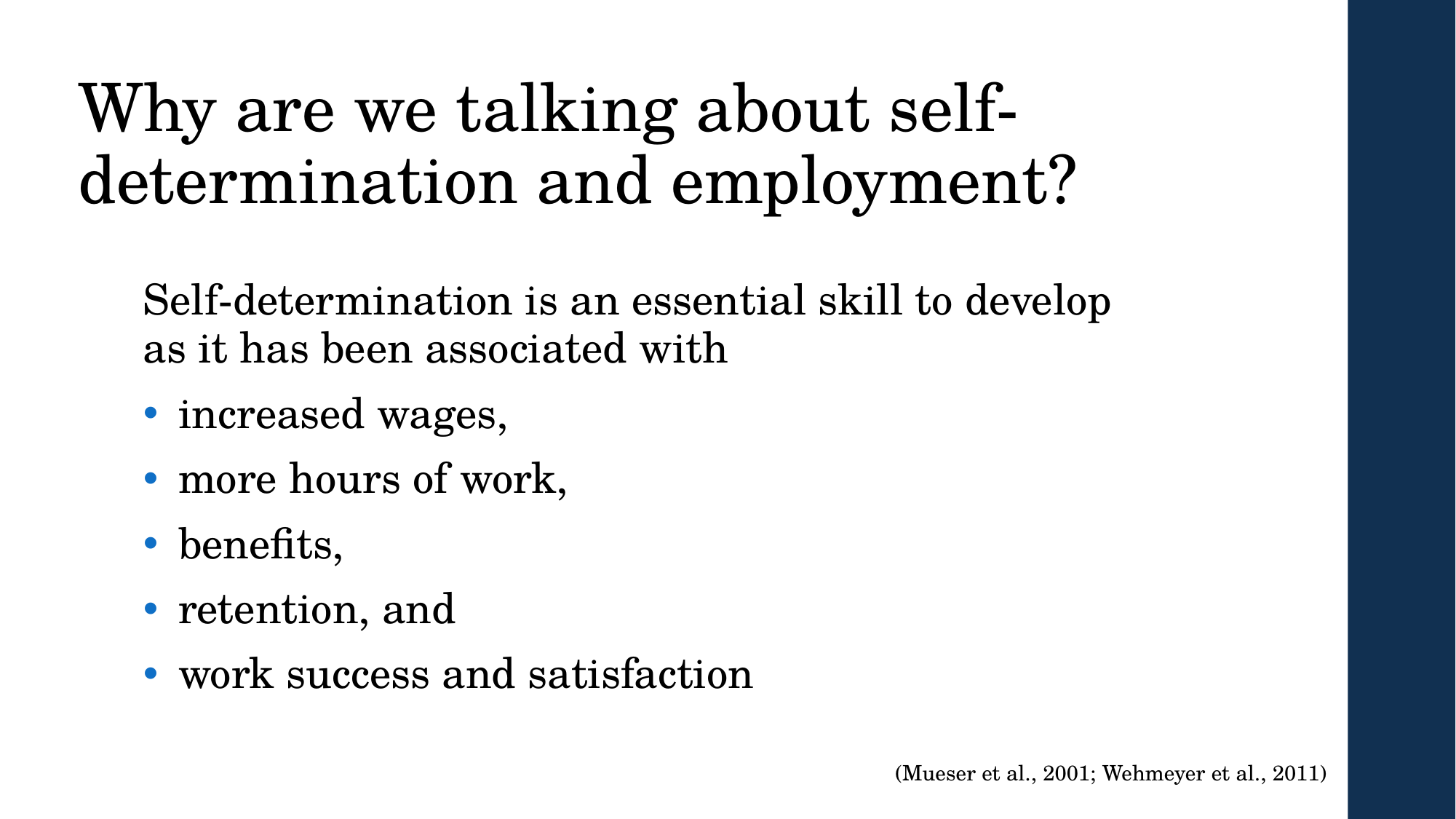

# Why are we talking about self-determination and employment?
Self-determination is an essential skill to develop as it has been associated with
increased wages,
more hours of work,
benefits,
retention, and
work success and satisfaction
(Mueser et al., 2001; Wehmeyer et al., 2011)